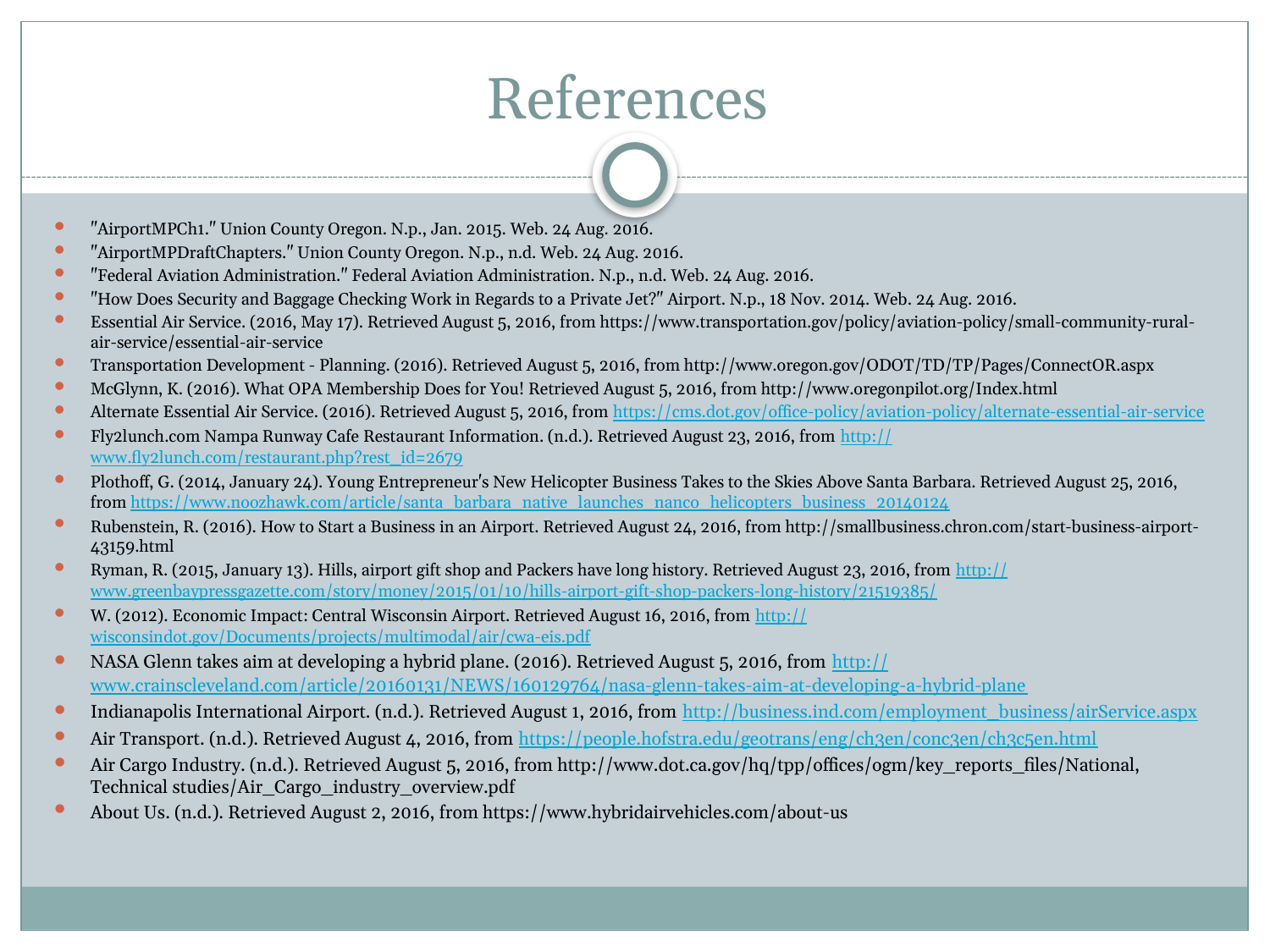

# References
"AirportMPCh1." Union County Oregon. N.p., Jan. 2015. Web. 24 Aug. 2016.
"AirportMPDraftChapters." Union County Oregon. N.p., n.d. Web. 24 Aug. 2016.
"Federal Aviation Administration." Federal Aviation Administration. N.p., n.d. Web. 24 Aug. 2016.
"How Does Security and Baggage Checking Work in Regards to a Private Jet?" Airport. N.p., 18 Nov. 2014. Web. 24 Aug. 2016.
Essential Air Service. (2016, May 17). Retrieved August 5, 2016, from https://www.transportation.gov/policy/aviation-policy/small-community-rural-air-service/essential-air-service
Transportation Development - Planning. (2016). Retrieved August 5, 2016, from http://www.oregon.gov/ODOT/TD/TP/Pages/ConnectOR.aspx
McGlynn, K. (2016). What OPA Membership Does for You! Retrieved August 5, 2016, from http://www.oregonpilot.org/Index.html
Alternate Essential Air Service. (2016). Retrieved August 5, 2016, from https://cms.dot.gov/office-policy/aviation-policy/alternate-essential-air-service
Fly2lunch.com Nampa Runway Cafe Restaurant Information. (n.d.). Retrieved August 23, 2016, from http://www.fly2lunch.com/restaurant.php?rest_id=2679
Plothoff, G. (2014, January 24). Young Entrepreneur's New Helicopter Business Takes to the Skies Above Santa Barbara. Retrieved August 25, 2016, from https://www.noozhawk.com/article/santa_barbara_native_launches_nanco_helicopters_business_20140124
Rubenstein, R. (2016). How to Start a Business in an Airport. Retrieved August 24, 2016, from http://smallbusiness.chron.com/start-business-airport-43159.html
Ryman, R. (2015, January 13). Hills, airport gift shop and Packers have long history. Retrieved August 23, 2016, from http://www.greenbaypressgazette.com/story/money/2015/01/10/hills-airport-gift-shop-packers-long-history/21519385/
W. (2012). Economic Impact: Central Wisconsin Airport. Retrieved August 16, 2016, from http://wisconsindot.gov/Documents/projects/multimodal/air/cwa-eis.pdf
NASA Glenn takes aim at developing a hybrid plane. (2016). Retrieved August 5, 2016, from http://www.crainscleveland.com/article/20160131/NEWS/160129764/nasa-glenn-takes-aim-at-developing-a-hybrid-plane
Indianapolis International Airport. (n.d.). Retrieved August 1, 2016, from http://business.ind.com/employment_business/airService.aspx
Air Transport. (n.d.). Retrieved August 4, 2016, from https://people.hofstra.edu/geotrans/eng/ch3en/conc3en/ch3c5en.html
Air Cargo Industry. (n.d.). Retrieved August 5, 2016, from http://www.dot.ca.gov/hq/tpp/offices/ogm/key_reports_files/National, Technical studies/Air_Cargo_industry_overview.pdf
About Us. (n.d.). Retrieved August 2, 2016, from https://www.hybridairvehicles.com/about-us